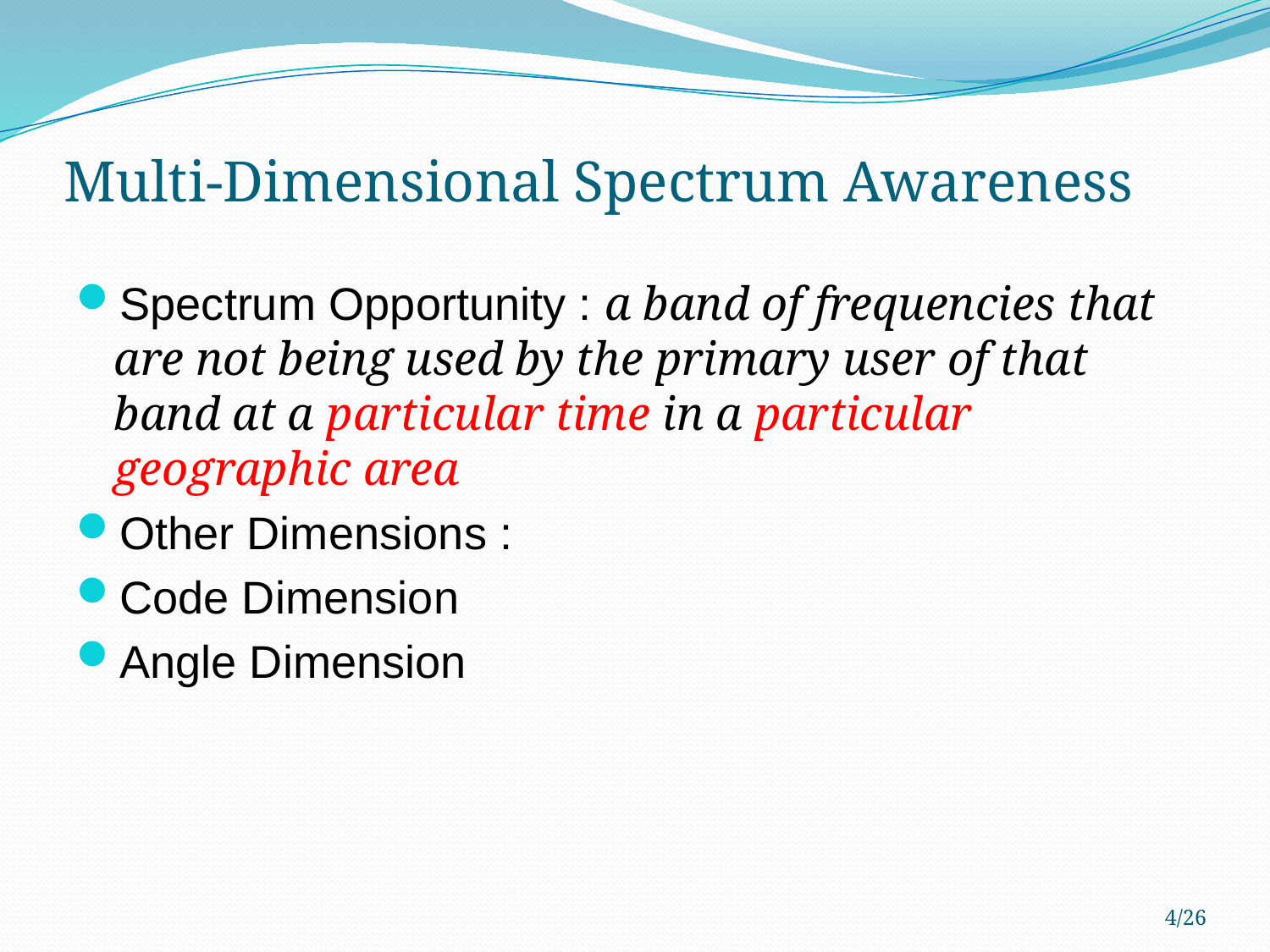

# Multi-Dimensional Spectrum Awareness
Spectrum Opportunity : a band of frequencies that are not being used by the primary user of that band at a particular time in a particular geographic area
Other Dimensions :
Code Dimension
Angle Dimension
4/26